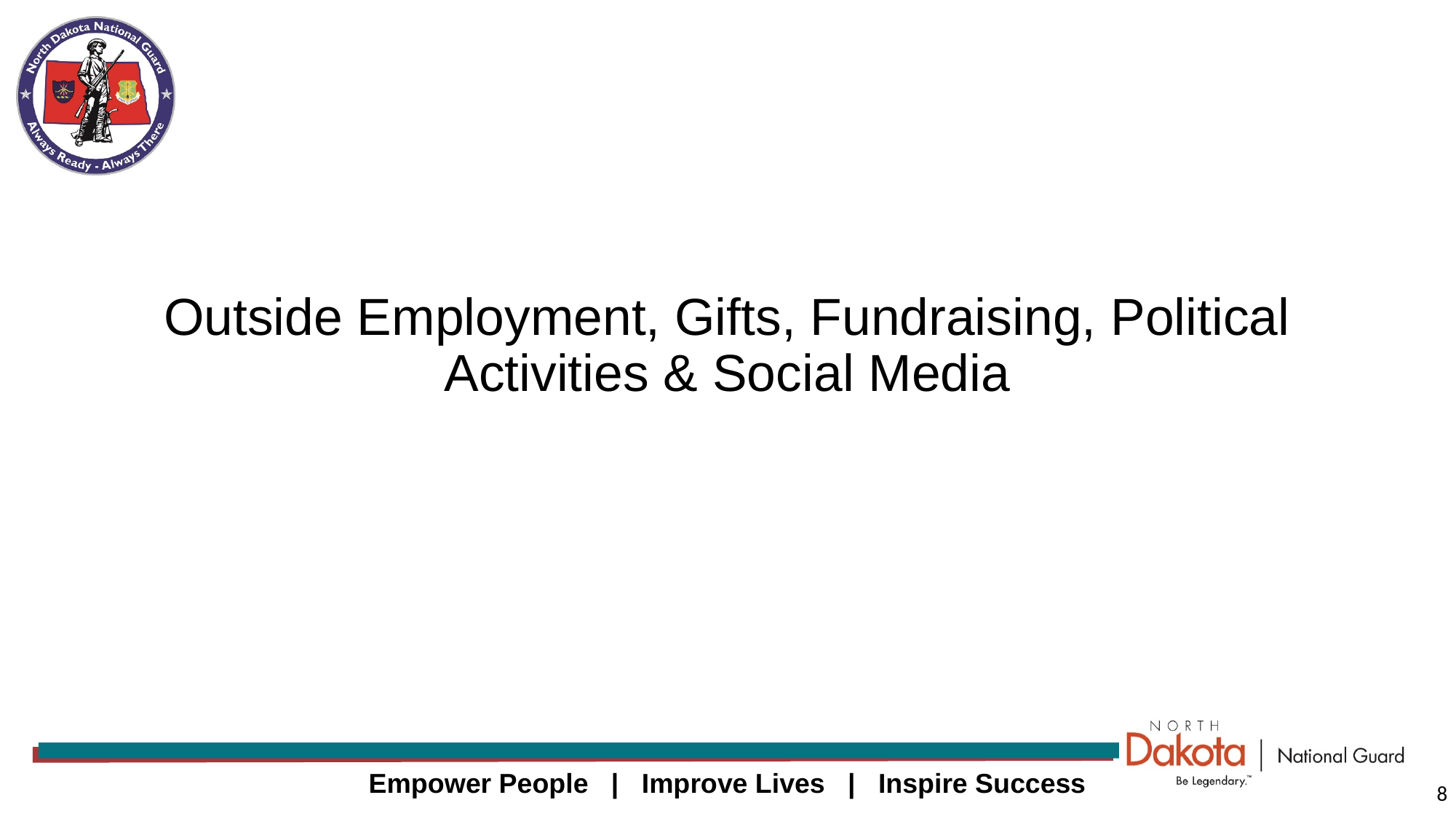

# Outside Employment, Gifts, Fundraising, Political Activities & Social Media